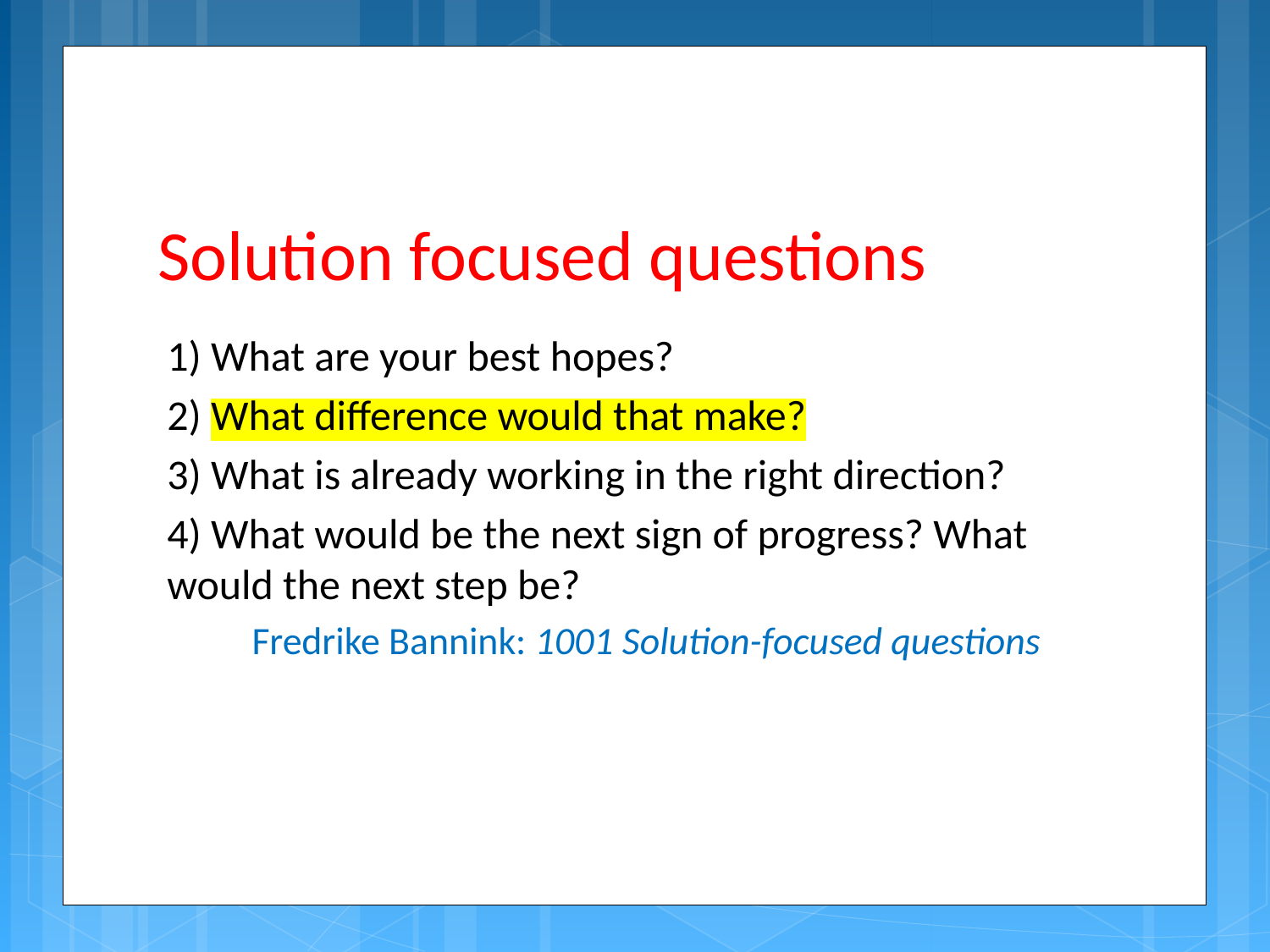

# Solution focused questions
1) What are your best hopes?
2) What difference would that make?
3) What is already working in the right direction?
4) What would be the next sign of progress? What would the next step be?
     Fredrike Bannink: 1001 Solution-focused questions